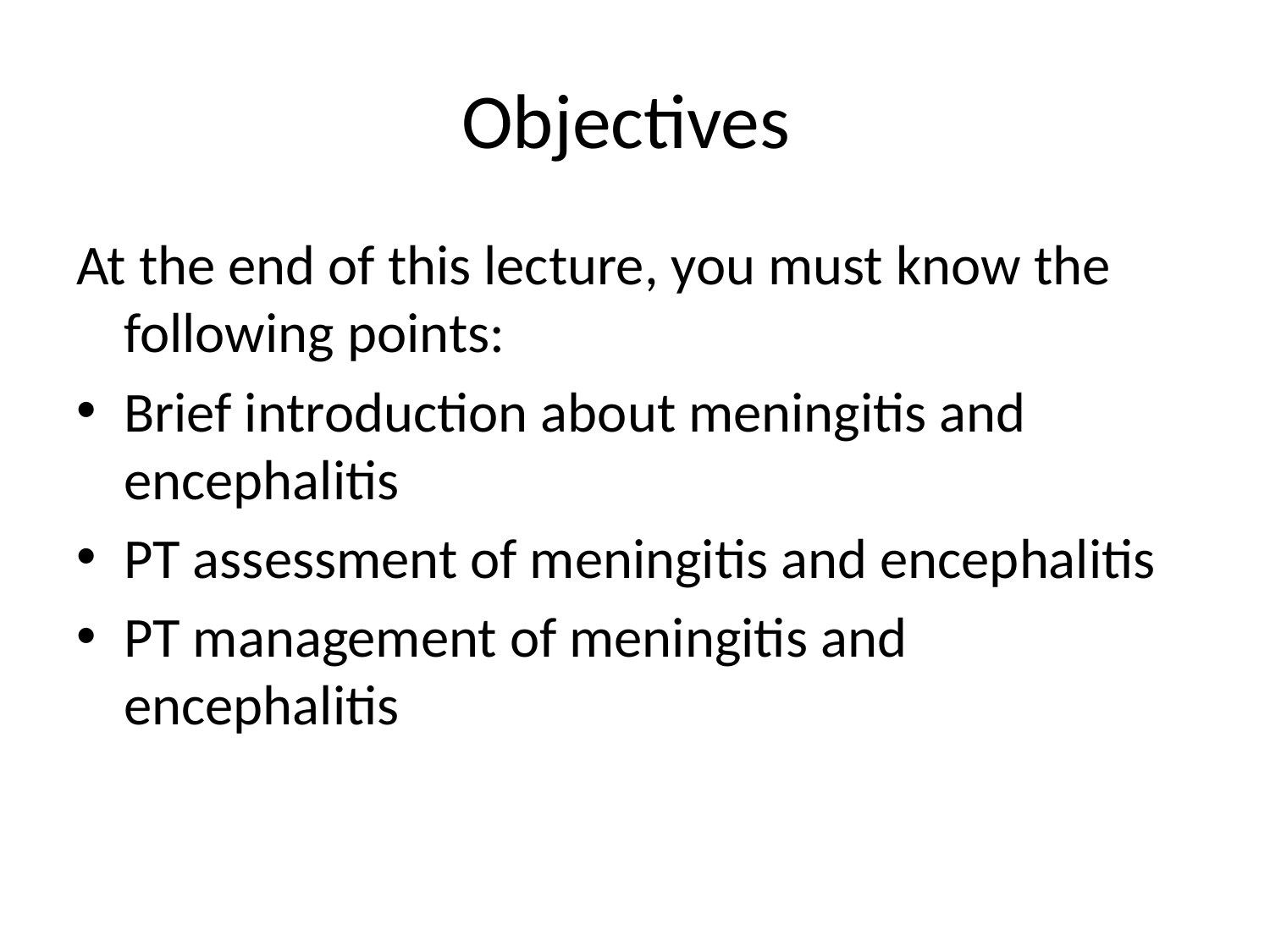

# Objectives
At the end of this lecture, you must know the following points:
Brief introduction about meningitis and encephalitis
PT assessment of meningitis and encephalitis
PT management of meningitis and encephalitis